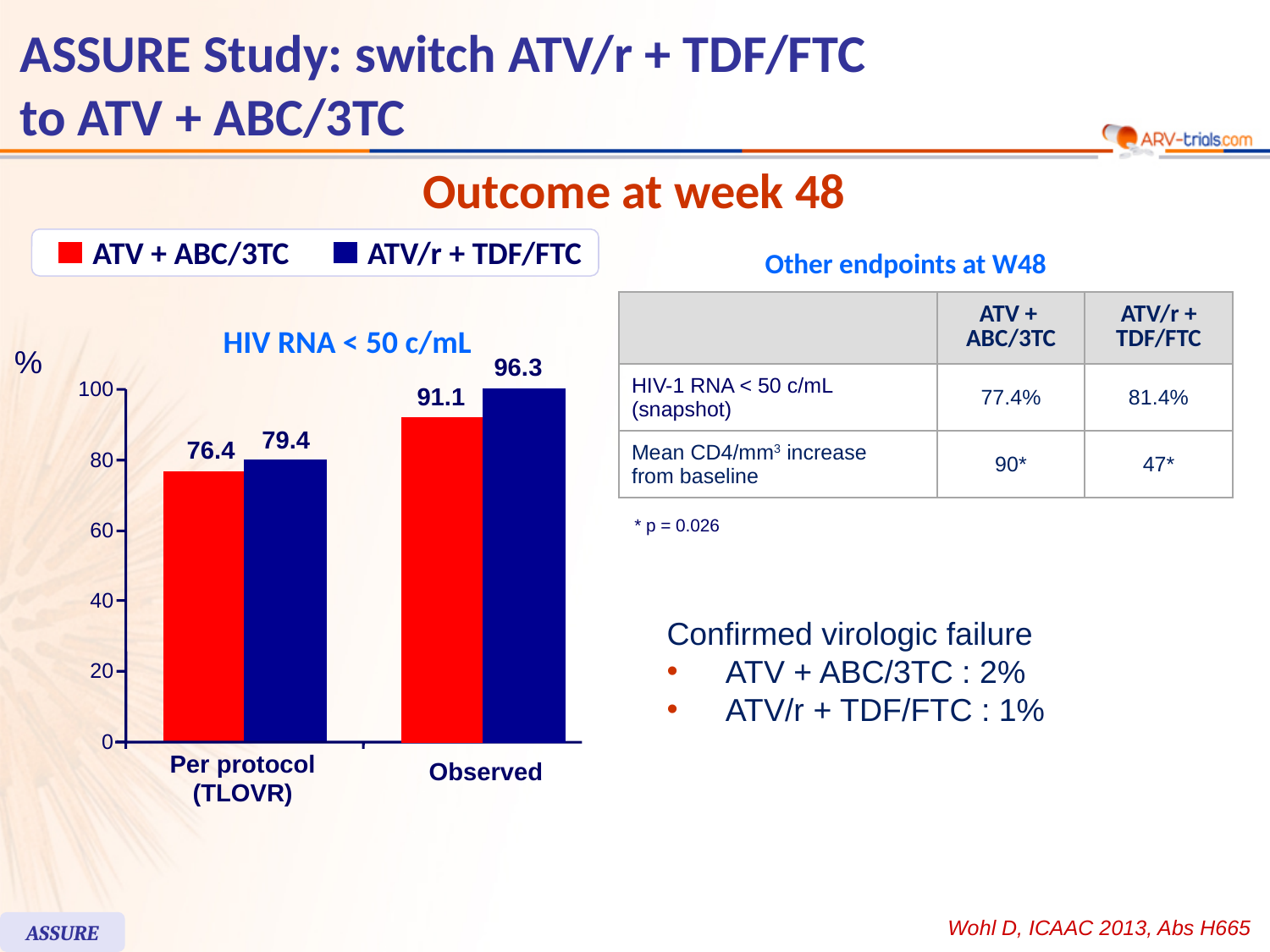

# ASSURE Study: switch ATV/r + TDF/FTC to ATV + ABC/3TC
Outcome at week 48
ATV + ABC/3TC
ATV/r + TDF/FTC

HIV RNA < 50 c/mL
%
96.3
100
91.1

79.4
76.4
80

60

40

20

0
Per protocol
(TLOVR)

Observed
Other endpoints at W48
|  | ATV + ABC/3TC | ATV/r + TDF/FTC |
| --- | --- | --- |
| HIV-1 RNA < 50 c/mL (snapshot) | 77.4% | 81.4% |
| Mean CD4/mm3 increase from baseline | 90\* | 47\* |
* p = 0.026
Confirmed virologic failure
 ATV + ABC/3TC : 2%
 ATV/r + TDF/FTC : 1%
Wohl D, ICAAC 2013, Abs H665
ASSURE